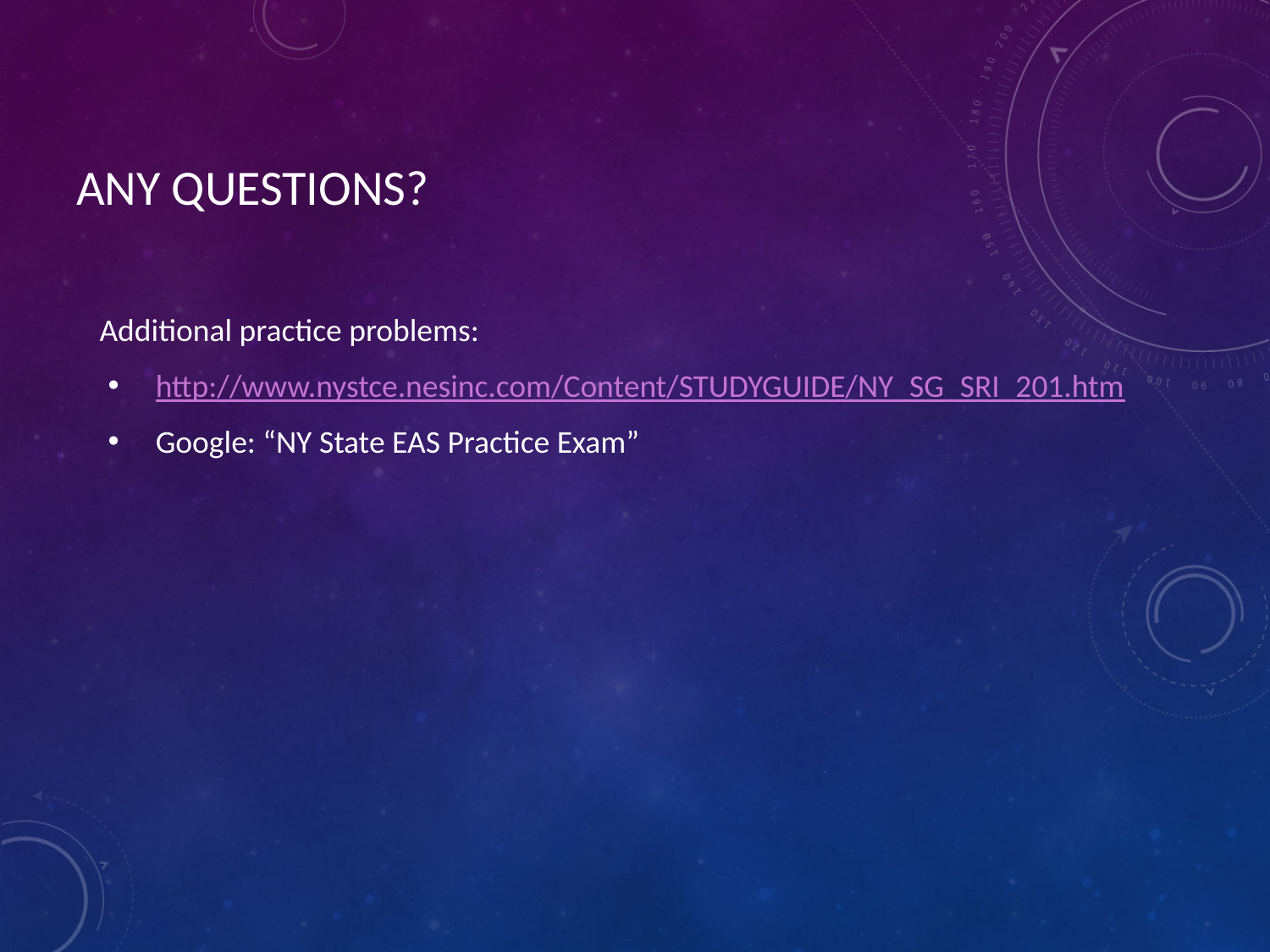

# Any Questions?
Additional practice problems:
http://www.nystce.nesinc.com/Content/STUDYGUIDE/NY_SG_SRI_201.htm
Google: “NY State EAS Practice Exam”